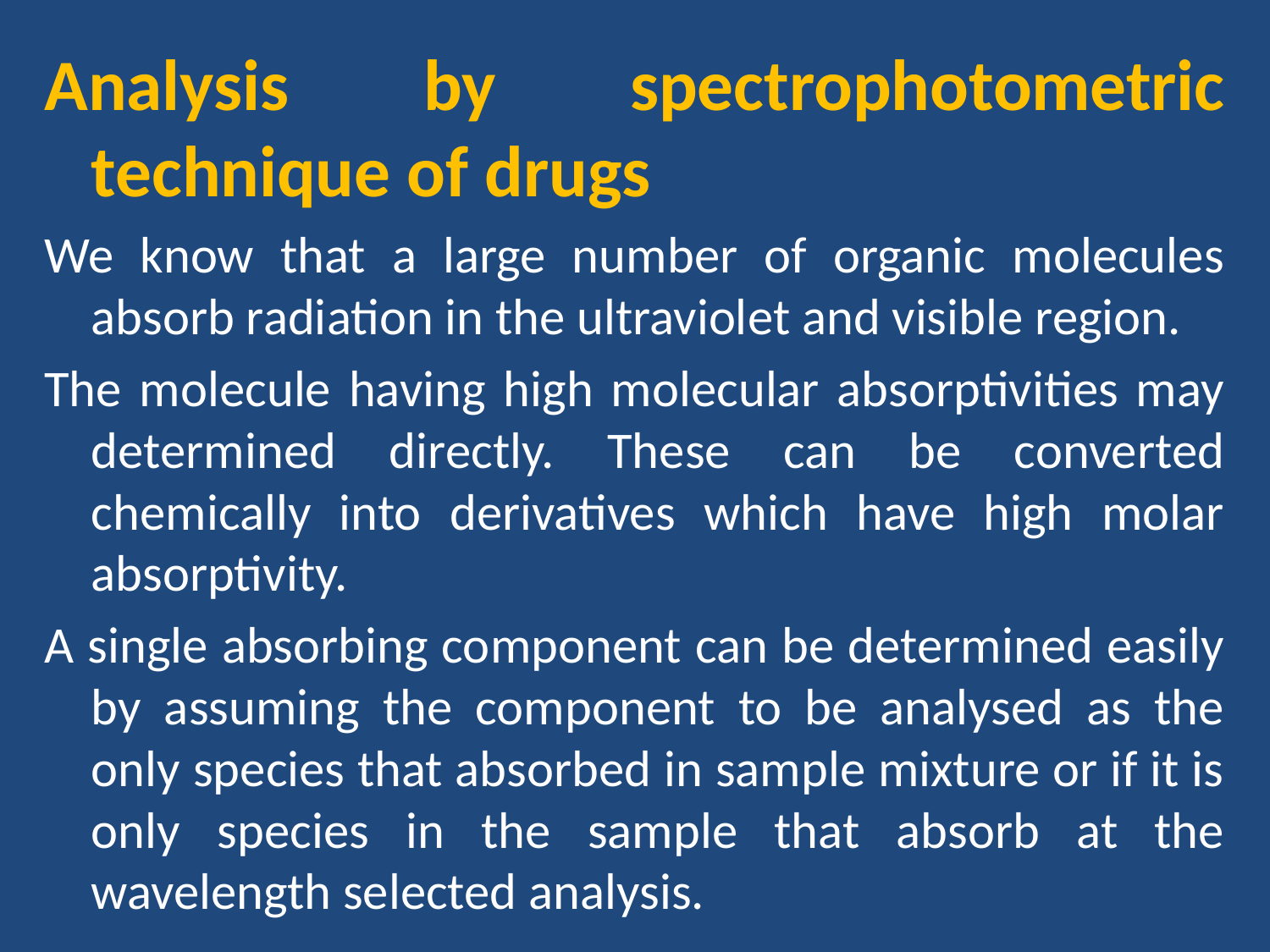

Analysis by spectrophotometric technique of drugs
We know that a large number of organic molecules absorb radiation in the ultraviolet and visible region.
The molecule having high molecular absorptivities may determined directly. These can be converted chemically into derivatives which have high molar absorptivity.
A single absorbing component can be determined easily by assuming the component to be analysed as the only species that absorbed in sample mixture or if it is only species in the sample that absorb at the wavelength selected analysis.